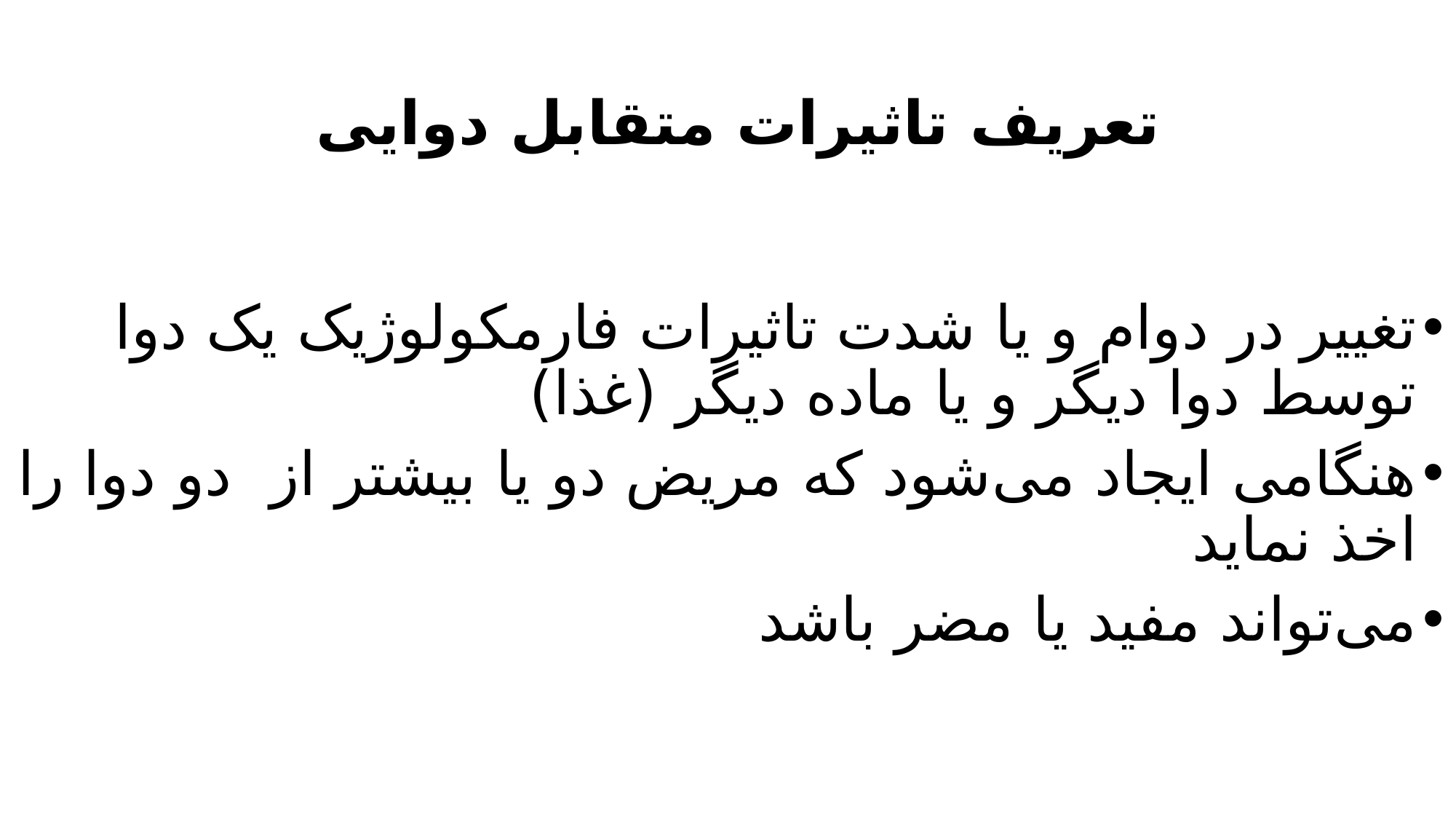

# تعریف تاثیرات متقابل دوایی
تغییر در دوام و یا شدت تاثیرات فارمکولوژیک یک دوا توسط دوا دیگر و یا ماده دیگر (غذا)
هنگامی ایجاد می‌شود که مریض دو یا بیشتر از  دو دوا را اخذ نماید
می‌تواند مفید یا مضر باشد